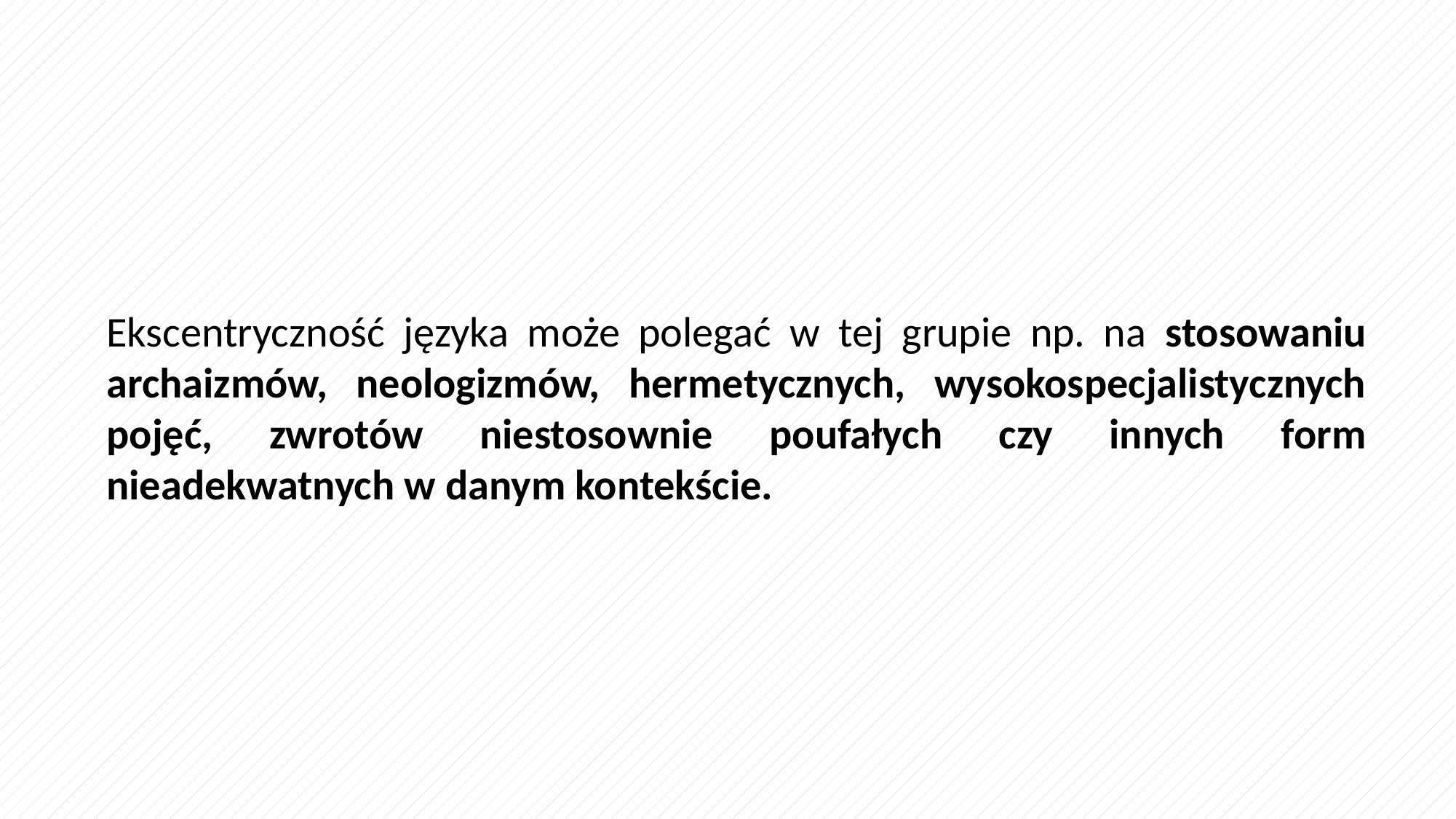

Ekscentryczność języka może polegać w tej grupie np. na stosowaniu archaizmów, neologizmów, hermetycznych, wysokospecjalistycznych pojęć, zwrotów niestosownie poufałych czy innych form nieadekwatnych w danym kontekście.